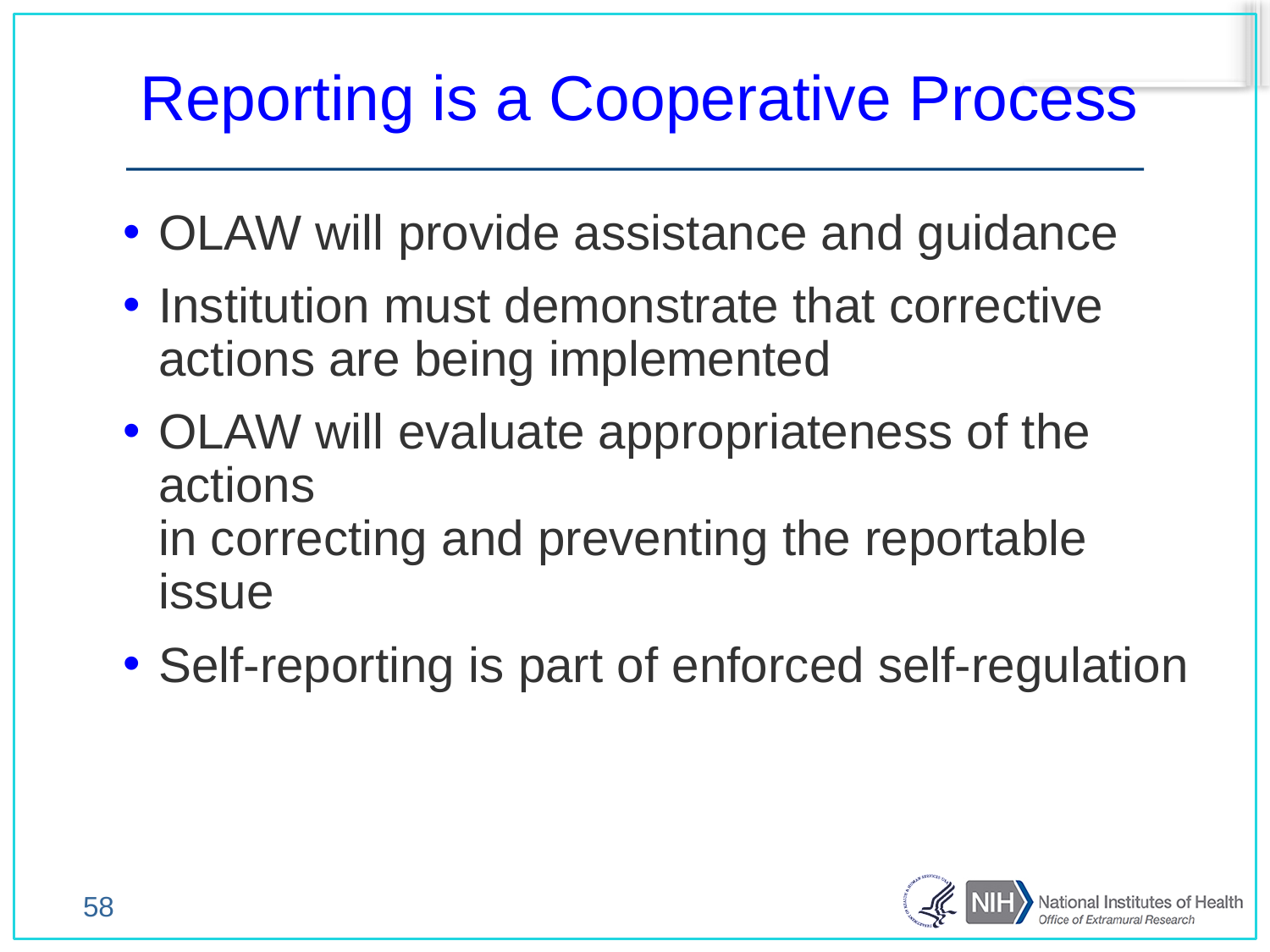

Reporting is a Cooperative Process

OLAW will provide assistance and guidance
Institution must demonstrate that corrective actions are being implemented
OLAW will evaluate appropriateness of the actions
in correcting and preventing the reportable issue
Self-reporting is part of enforced self-regulation

58